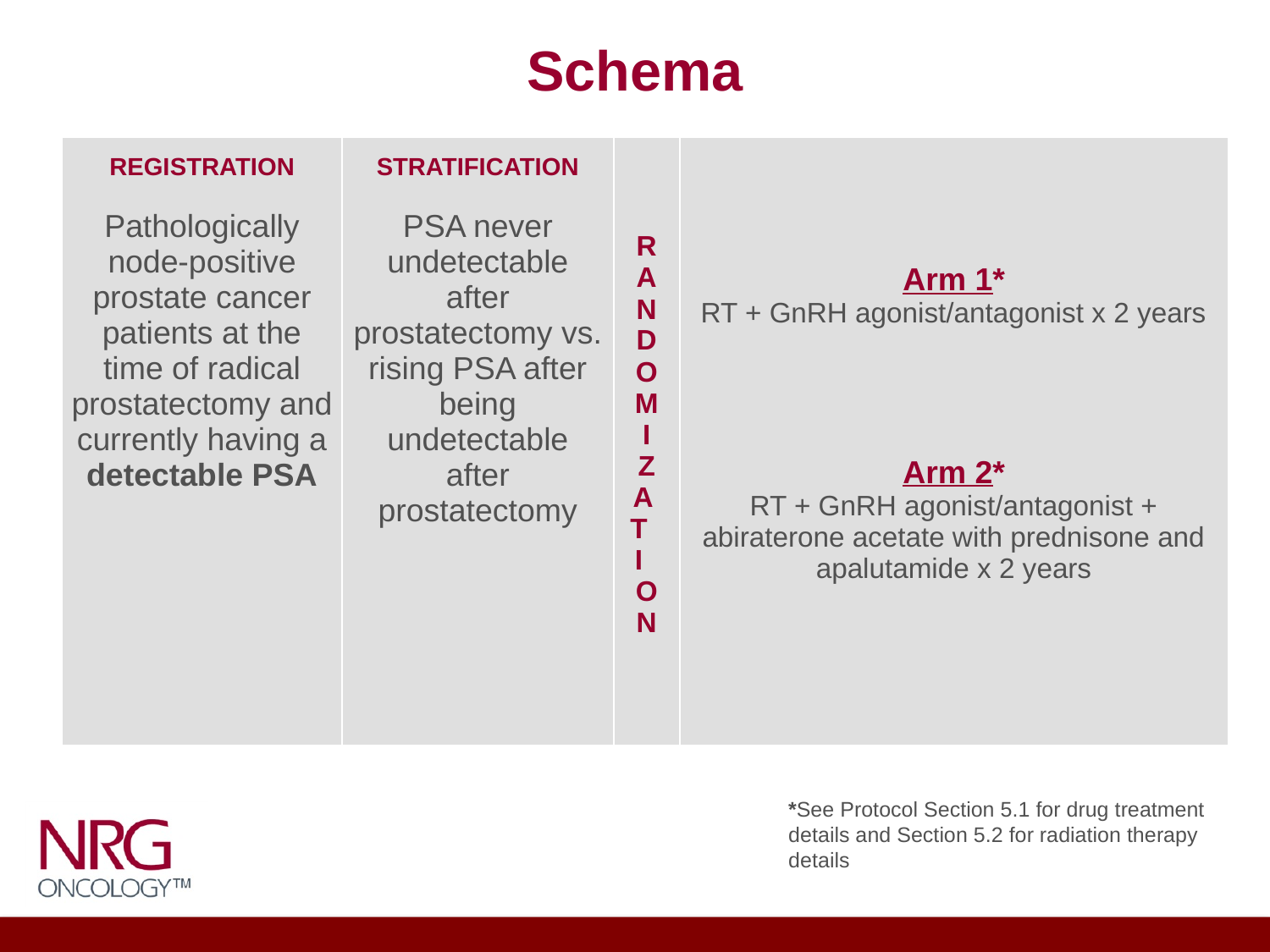

# Schema
| REGISTRATION Pathologically node-positive prostate cancer patients at the time of radical prostatectomy and currently having a detectable PSA | STRATIFICATION PSA never undetectable after prostatectomy vs. rising PSA after being undetectable after prostatectomy | R A N D O M I Z A T I O N | Arm 1\* RT + GnRH agonist/antagonist x 2 years   Arm 2\* RT + GnRH agonist/antagonist + abiraterone acetate with prednisone and apalutamide x 2 years |
| --- | --- | --- | --- |
*See Protocol Section 5.1 for drug treatment details and Section 5.2 for radiation therapy details